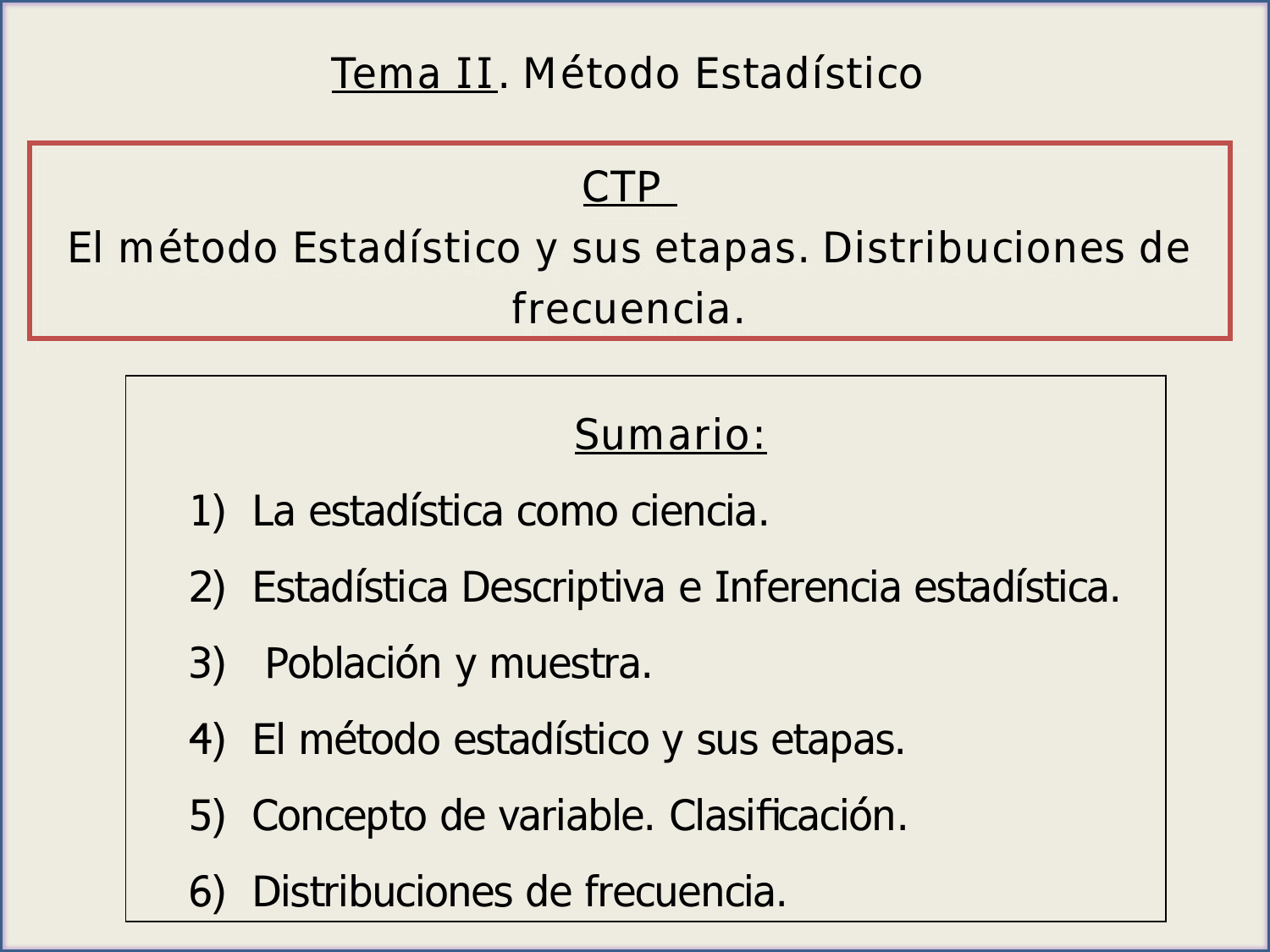

Tema II. Método Estadístico
CTP
El método Estadístico y sus etapas. Distribuciones de frecuencia.
Sumario:
La estadística como ciencia.
Estadística Descriptiva e Inferencia estadística.
 Población y muestra.
El método estadístico y sus etapas.
Concepto de variable. Clasificación.
Distribuciones de frecuencia.